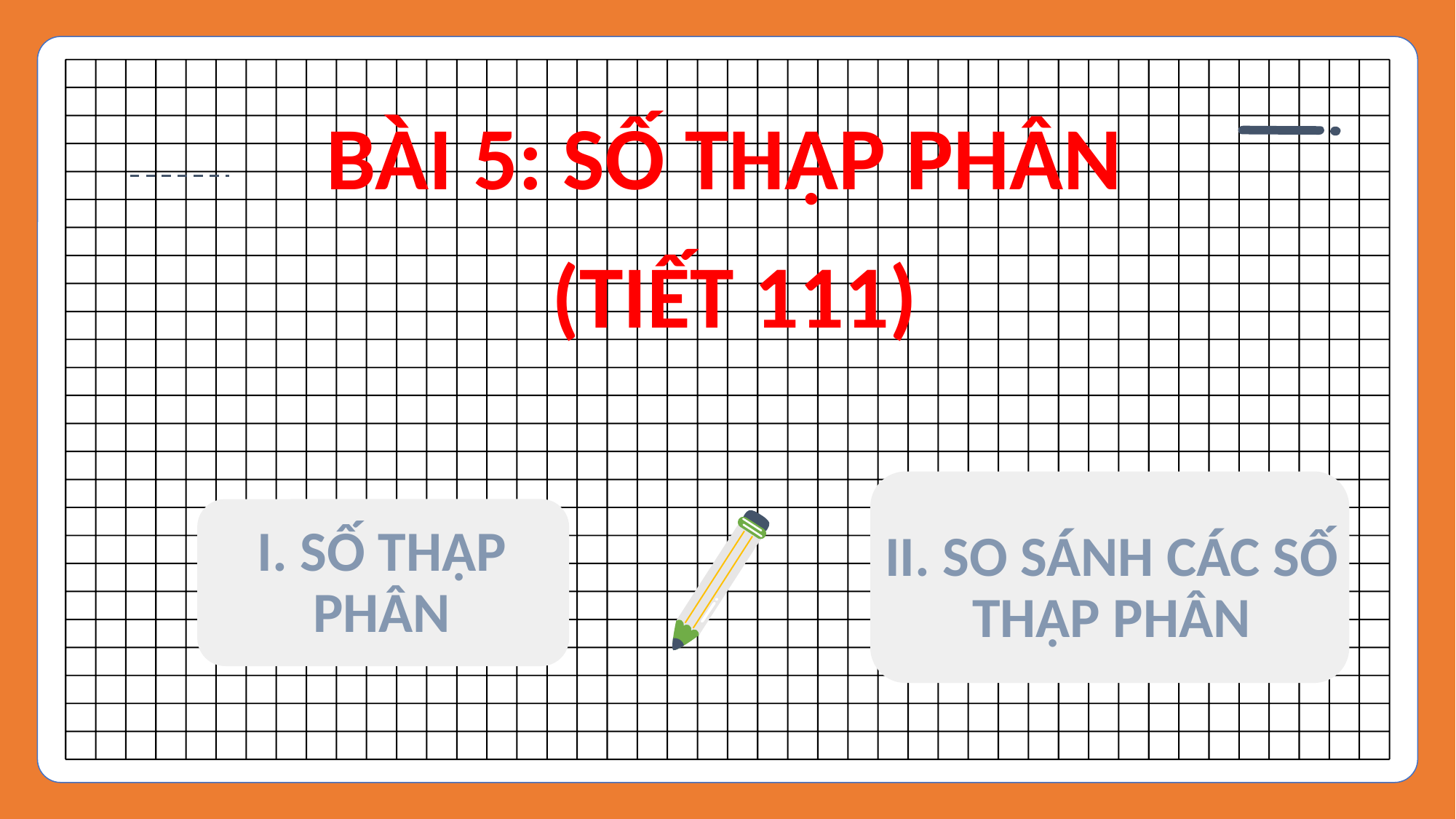

BÀI 5: SỐ THẬP PHÂN
(tiết 111)

# I. SỐ THẬP PHÂN

II. SO SÁNH CÁC SỐ THẬP PHÂN